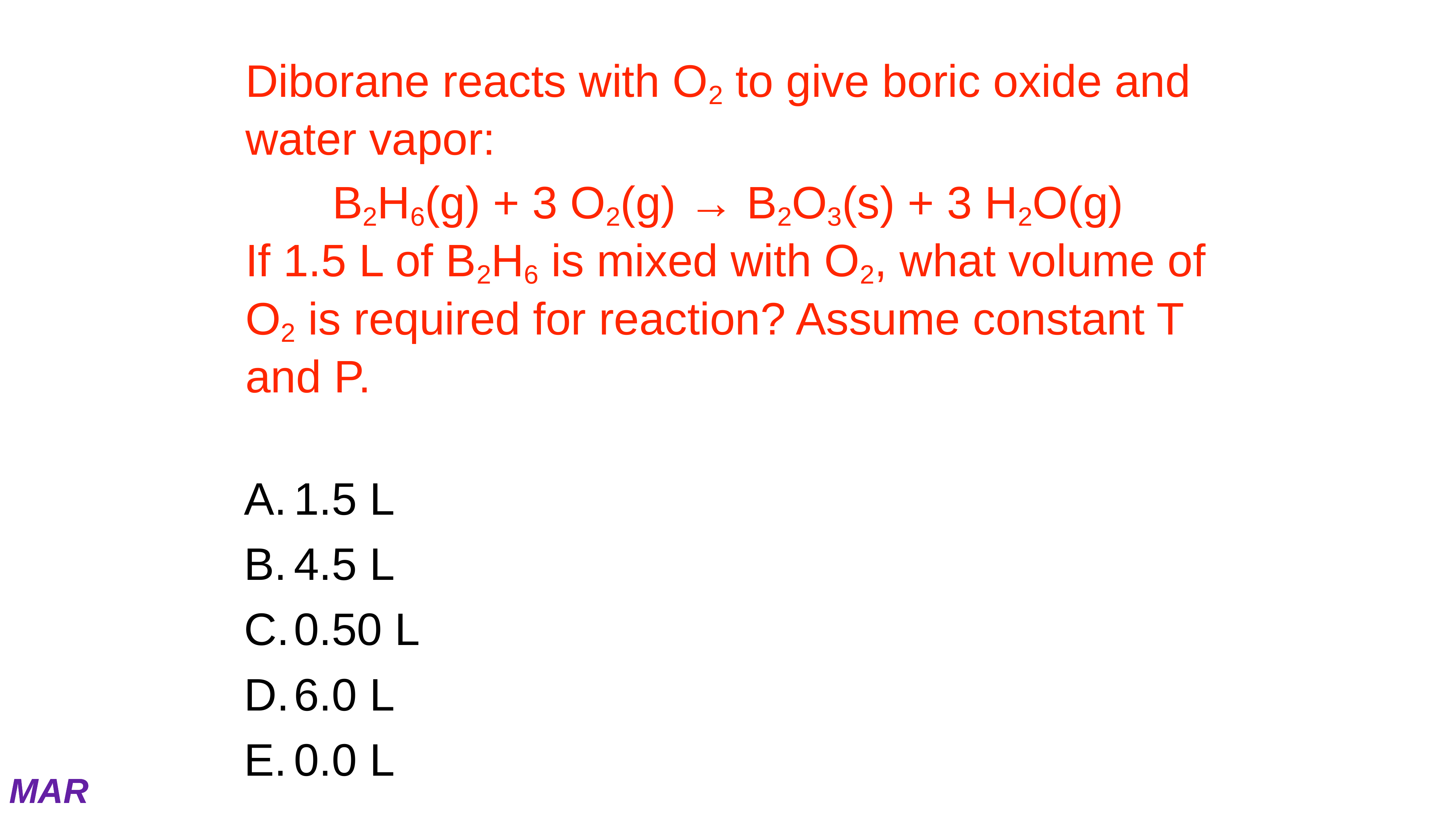

# Diborane reacts with O2 to give boric oxide and water vapor:
B2H6(g) + 3 O2(g) → B2O3(s) + 3 H2O(g)
If 1.5 L of B2H6 is mixed with O2, what volume of O2 is required for reaction? Assume constant T and P.
1.5 L
4.5 L
0.50 L
6.0 L
0.0 L
MAR
Answer = B, 4.5 L

Use stoichiometry to convert L of B2H6 into L of O2:
3 mol O2 / 1 mol B2H6
Volume proportional to mol (ideal gas law), so:

1.5 L B2H6 * (3 L O2 / 1 L B2H6) = 4.5 L O2

This works for Pressure as well!
Enter your response on
your i>Clicker now!